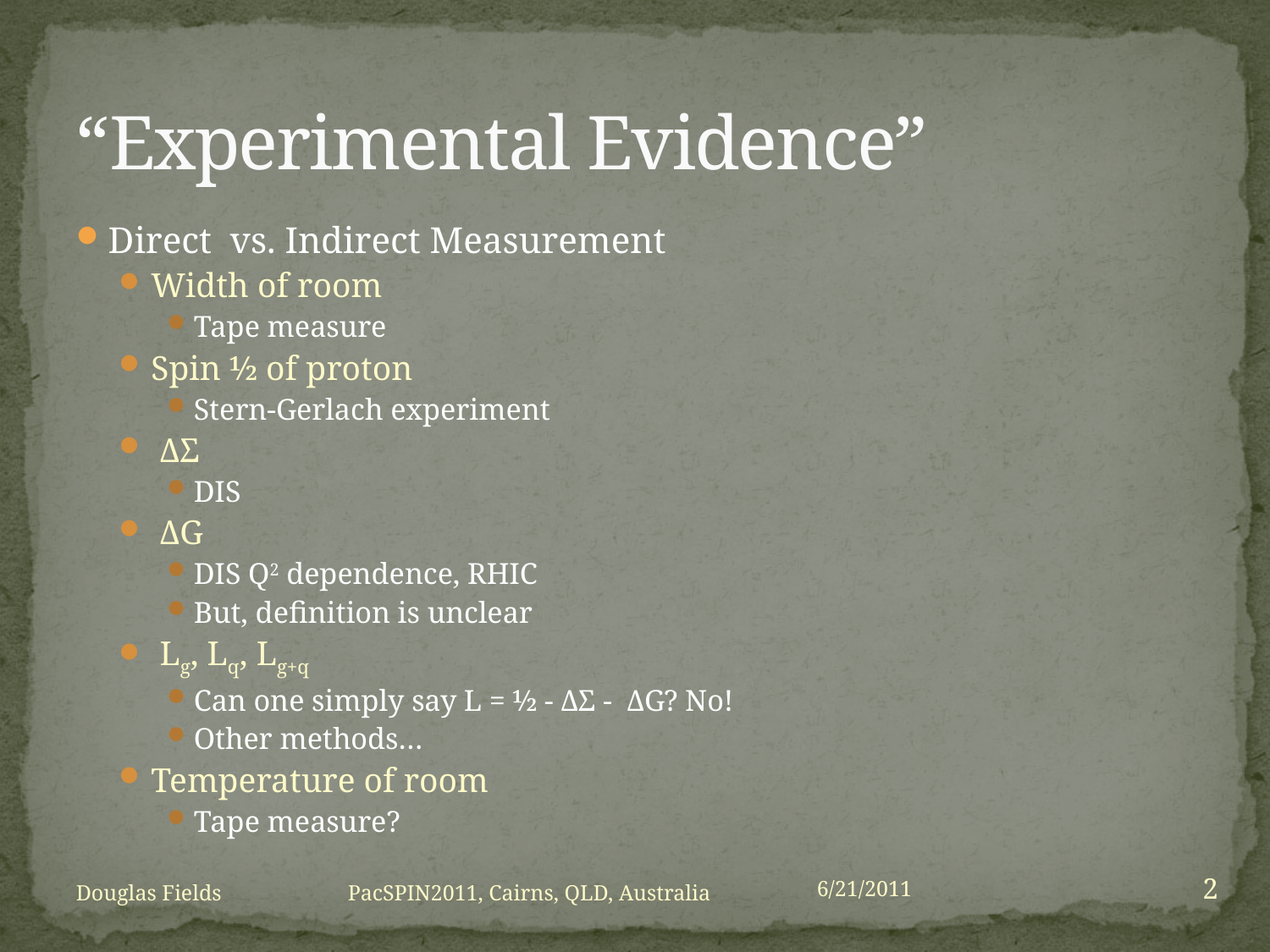

# “Experimental Evidence”
Direct  vs. Indirect Measurement
Width of room
Tape measure
Spin ½ of proton
Stern-Gerlach experiment
 ΔΣ
DIS
 ΔG
DIS Q2 dependence, RHIC
But, definition is unclear
 Lg, Lq, Lg+q
Can one simply say L = ½ - ΔΣ -  ΔG? No!
Other methods…
Temperature of room
Tape measure?
2
6/21/2011
Douglas Fields                       PacSPIN2011, Cairns, QLD, Australia